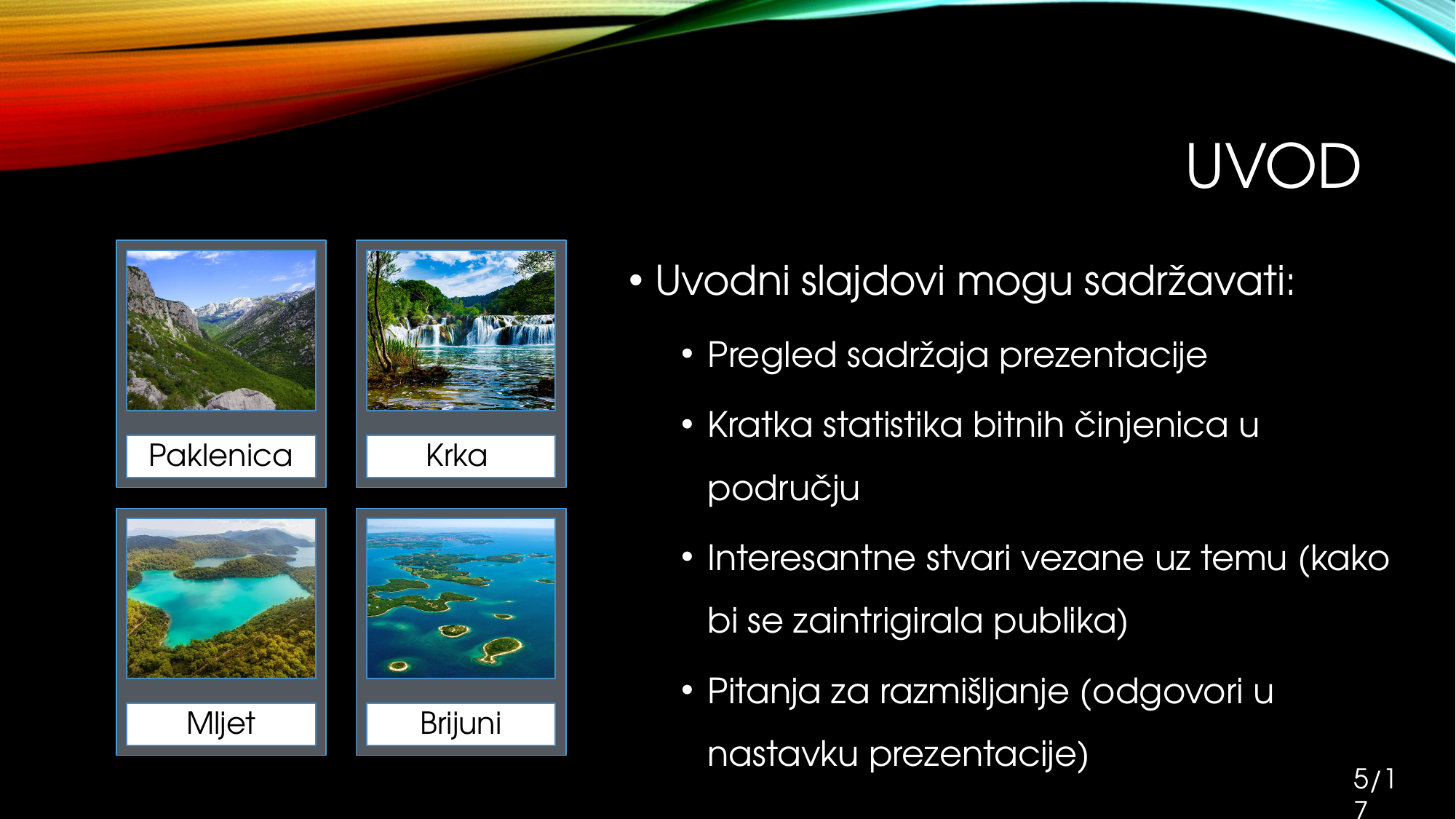

# UVOD
Paklenica

Krka

Mljet

Brijuni

Uvodni slajdovi mogu sadržavati:
Pregled sadržaja prezentacije
Kratka statistika bitnih činjenica u području
Interesantne stvari vezane uz temu (kako bi se zaintrigirala publika)
Pitanja za razmišljanje (odgovori u nastavku prezentacije)
5/17